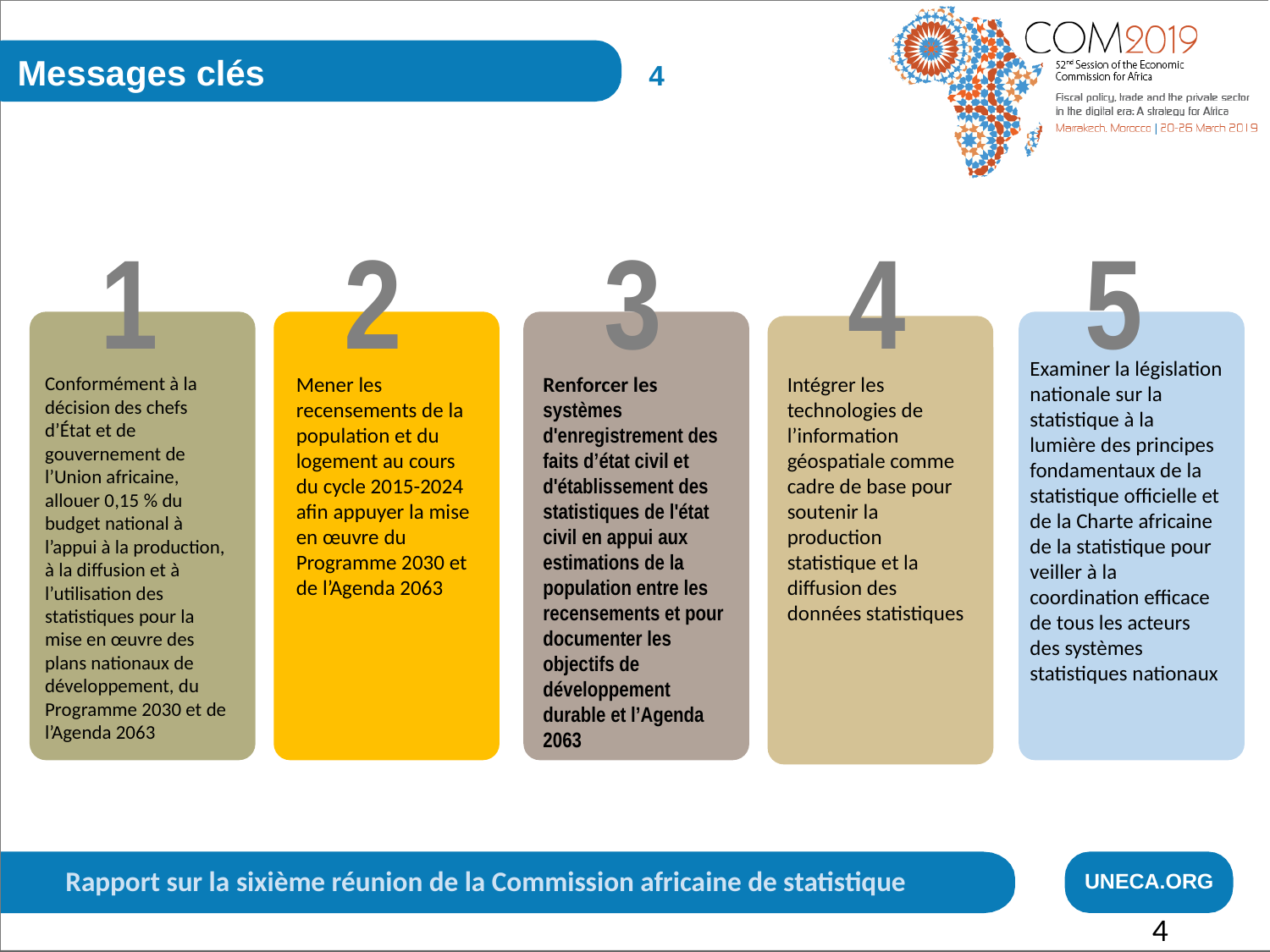

Messages clés
4
1
2
3
4
5

Examiner la législation nationale sur la statistique à la lumière des principes fondamentaux de la statistique officielle et de la Charte africaine de la statistique pour veiller à la coordination efficace de tous les acteurs des systèmes statistiques nationaux
Conformément à la décision des chefs d’État et de gouvernement de l’Union africaine, allouer 0,15 % du budget national à l’appui à la production, à la diffusion et à l’utilisation des statistiques pour la mise en œuvre des plans nationaux de développement, du Programme 2030 et de l’Agenda 2063
Mener les recensements de la population et du logement au cours du cycle 2015-2024 afin appuyer la mise en œuvre du Programme 2030 et de l’Agenda 2063
Renforcer les systèmes d'enregistrement des faits d’état civil et d'établissement des statistiques de l'état civil en appui aux estimations de la population entre les recensements et pour documenter les objectifs de développement durable et l’Agenda 2063
Intégrer les technologies de l’information géospatiale comme cadre de base pour soutenir la production statistique et la diffusion des données statistiques

Rapport sur la sixième réunion de la Commission africaine de statistique
UNECA.ORG
4